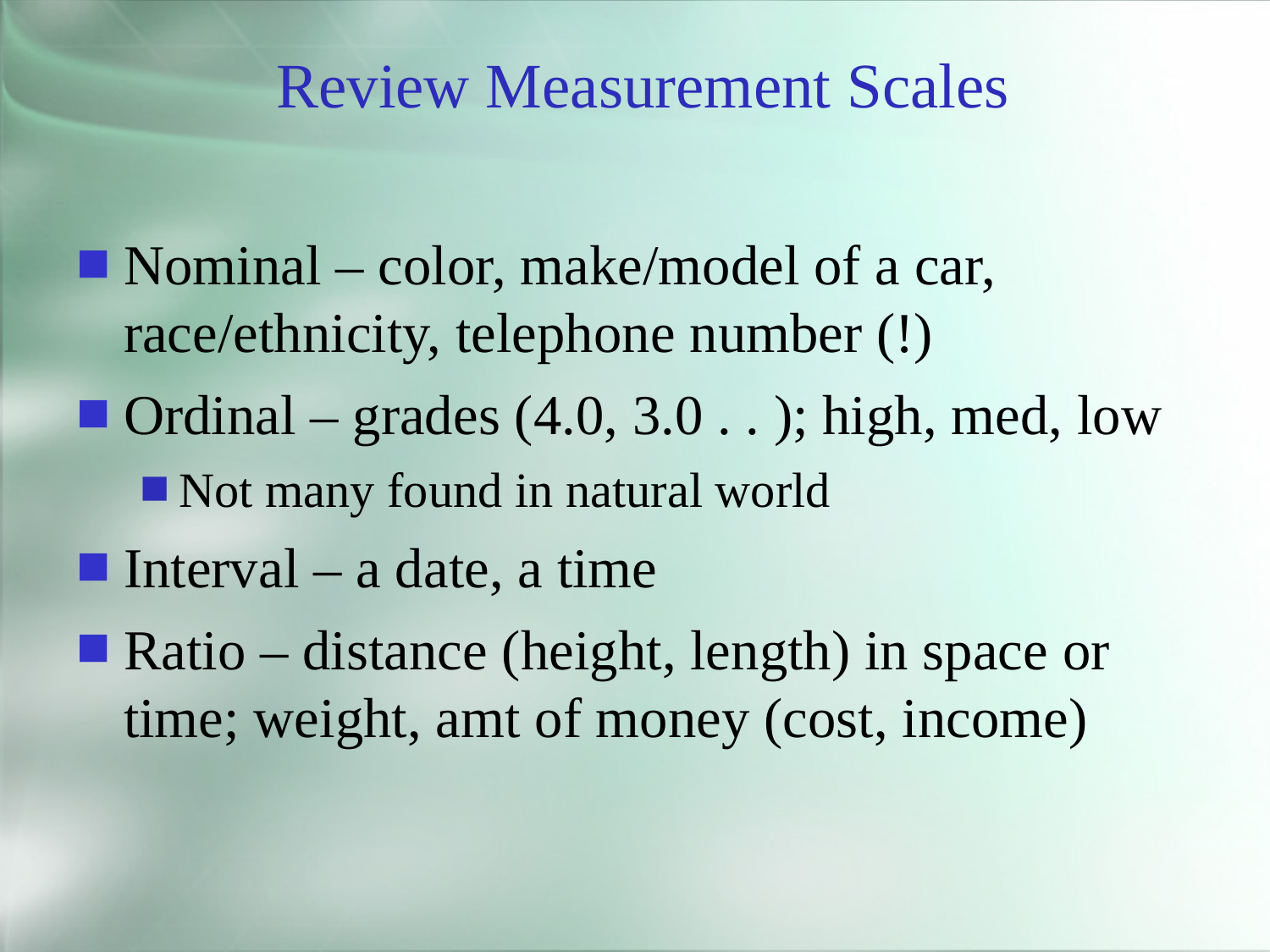

# Review Measurement Scales
Nominal – color, make/model of a car, race/ethnicity, telephone number (!)
Ordinal – grades (4.0, 3.0 . . ); high, med, low
Not many found in natural world
Interval – a date, a time
Ratio – distance (height, length) in space or time; weight, amt of money (cost, income)